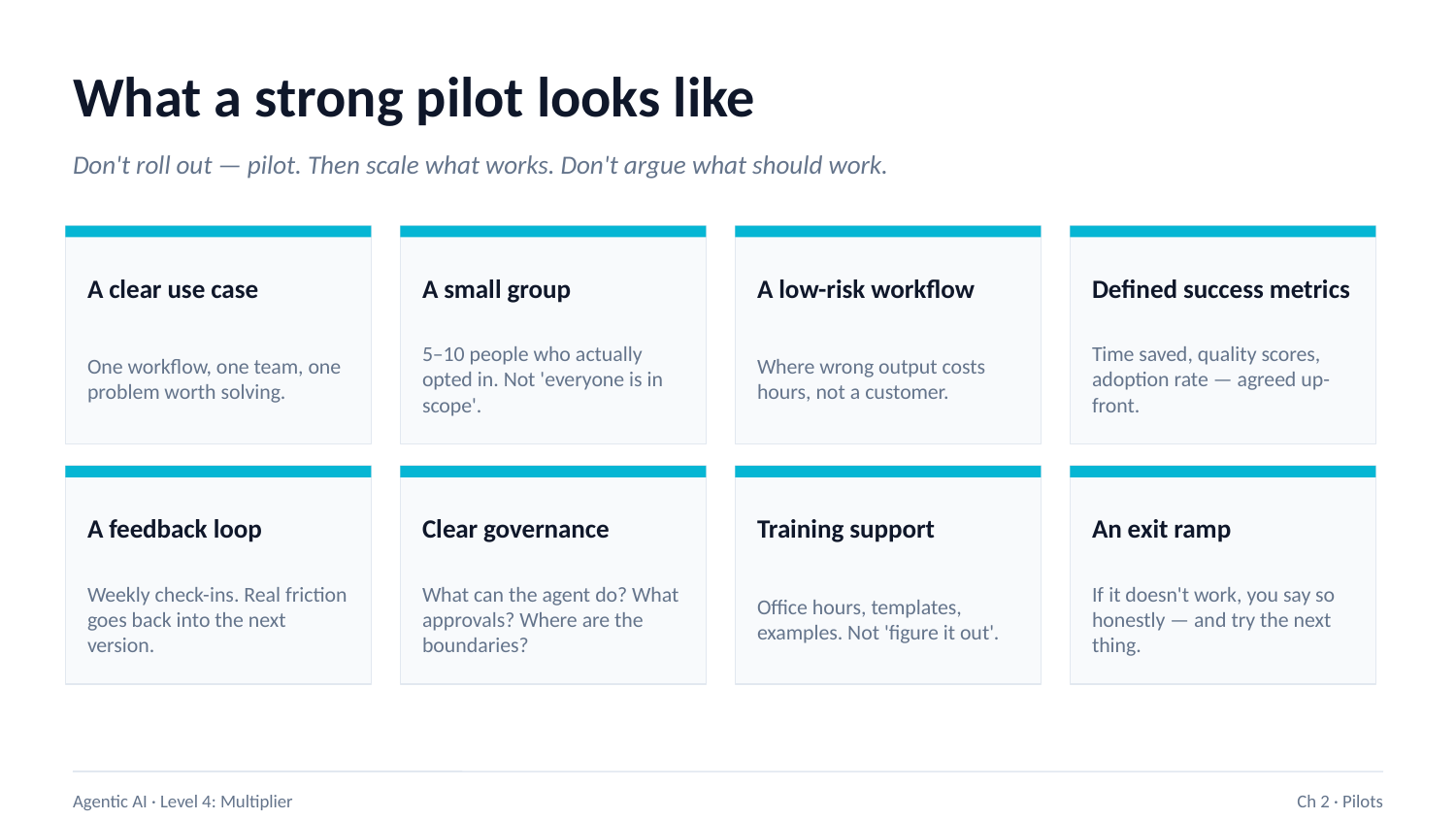

What a strong pilot looks like
Don't roll out — pilot. Then scale what works. Don't argue what should work.

A clear use case
A small group
A low-risk workflow
Defined success metrics
One workflow, one team, one problem worth solving.
5–10 people who actually opted in. Not 'everyone is in scope'.
Where wrong output costs hours, not a customer.
Time saved, quality scores, adoption rate — agreed up-front.

A feedback loop
Clear governance
Training support
An exit ramp
Weekly check-ins. Real friction goes back into the next version.
What can the agent do? What approvals? Where are the boundaries?
Office hours, templates, examples. Not 'figure it out'.
If it doesn't work, you say so honestly — and try the next thing.

Agentic AI · Level 4: Multiplier
Ch 2 · Pilots